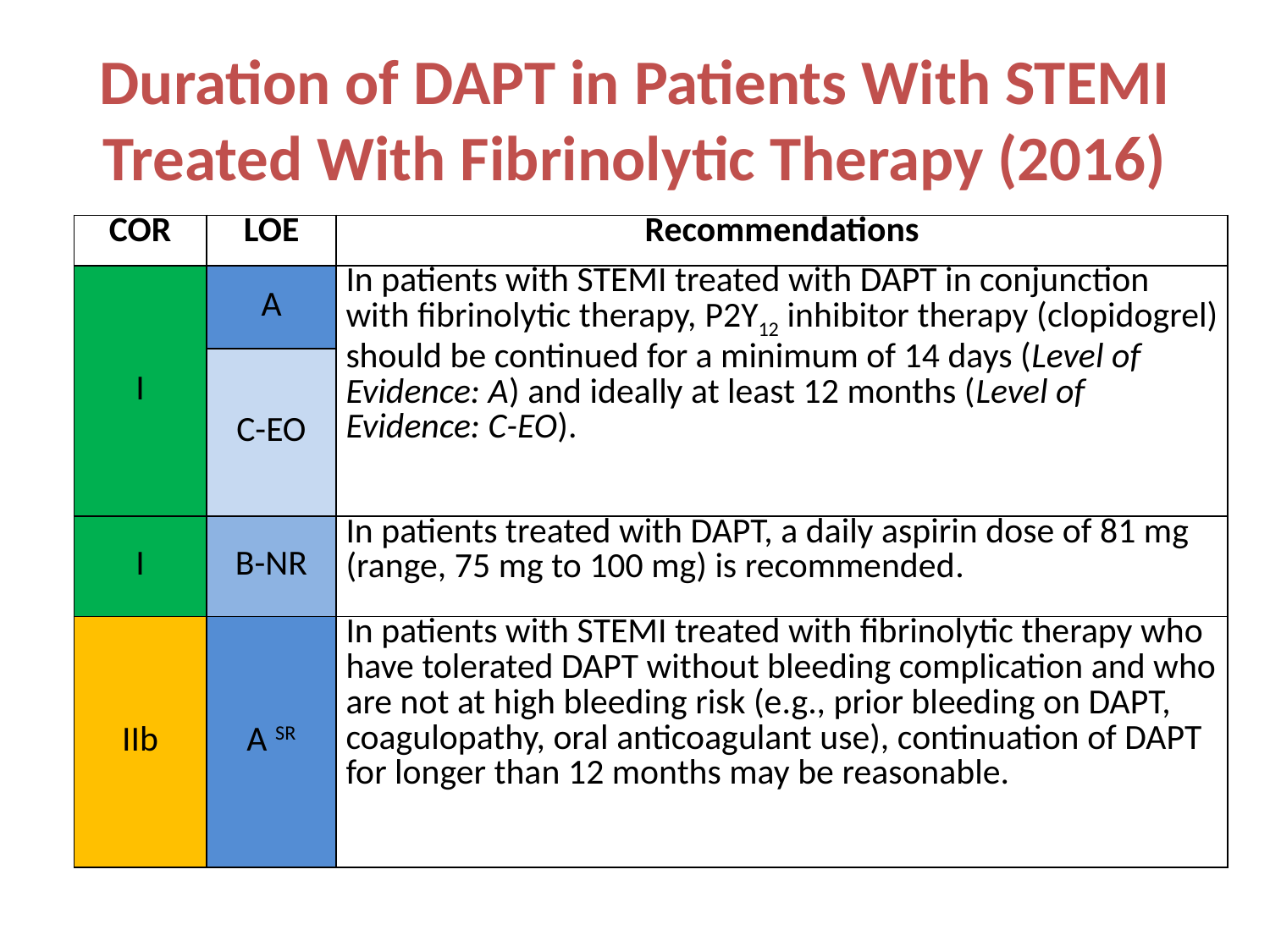

# Duration of DAPT in Patients With STEMI Treated With Fibrinolytic Therapy (2016)
| COR | LOE | Recommendations |
| --- | --- | --- |
| I | A | In patients with STEMI treated with DAPT in conjunction with fibrinolytic therapy, P2Y12 inhibitor therapy (clopidogrel) should be continued for a minimum of 14 days (Level of Evidence: A) and ideally at least 12 months (Level of Evidence: C-EO). |
|  | C-EO |  |
| I | B-NR | In patients treated with DAPT, a daily aspirin dose of 81 mg (range, 75 mg to 100 mg) is recommended. |
| IIb | A SR | In patients with STEMI treated with fibrinolytic therapy who have tolerated DAPT without bleeding complication and who are not at high bleeding risk (e.g., prior bleeding on DAPT, coagulopathy, oral anticoagulant use), continuation of DAPT for longer than 12 months may be reasonable. |